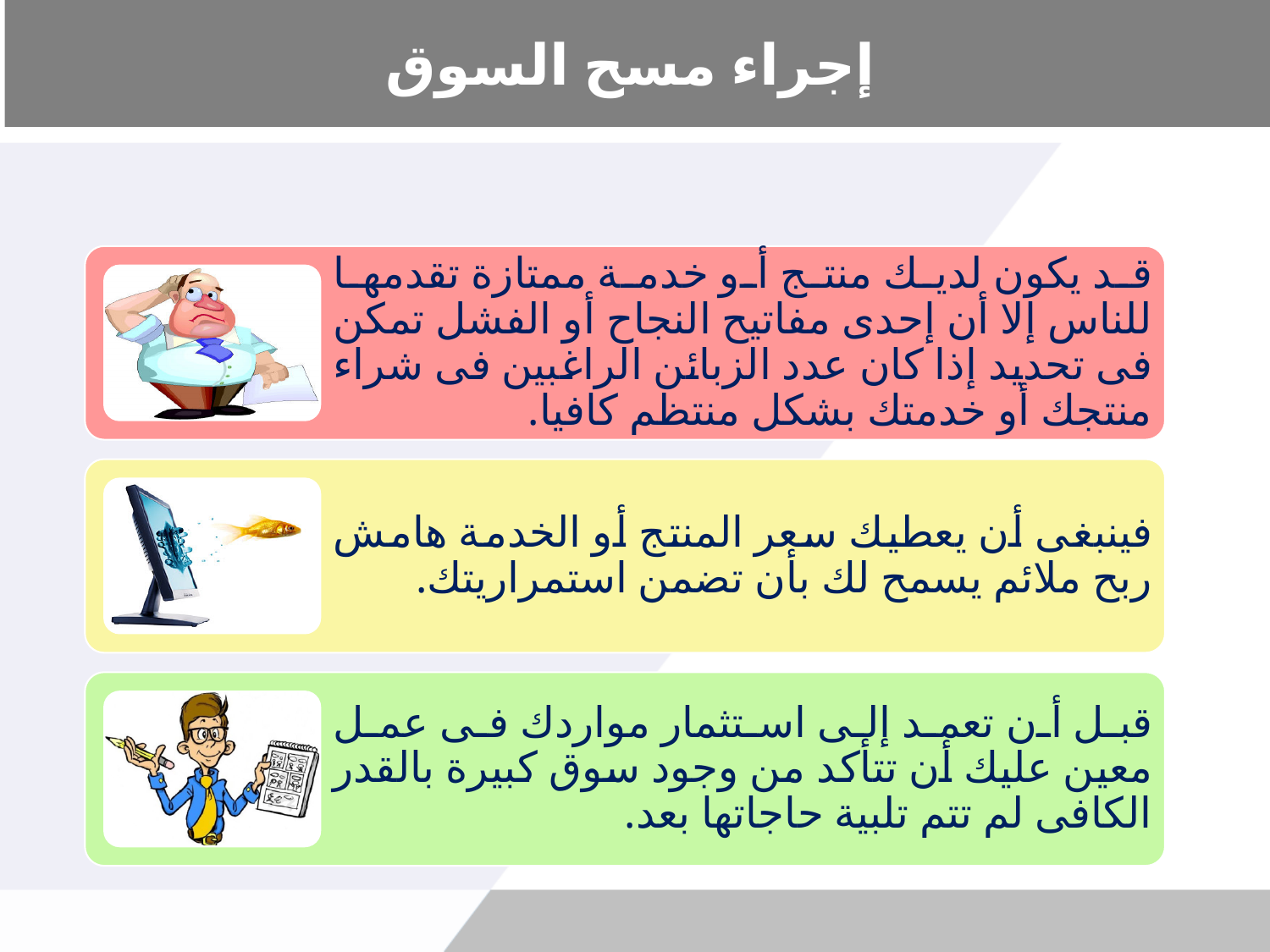

# إجراء مسح السوق
قد يكون لديك منتج أو خدمة ممتازة تقدمها للناس إلا أن إحدى مفاتيح النجاح أو الفشل تمكن فى تحديد إذا كان عدد الزبائن الراغبين فى شراء منتجك أو خدمتك بشكل منتظم كافيا.

فينبغى أن يعطيك سعر المنتج أو الخدمة هامش ربح ملائم يسمح لك بأن تضمن استمراريتك.

قبل أن تعمد إلى استثمار مواردك فى عمل معين عليك أن تتأكد من وجود سوق كبيرة بالقدر الكافى لم تتم تلبية حاجاتها بعد.